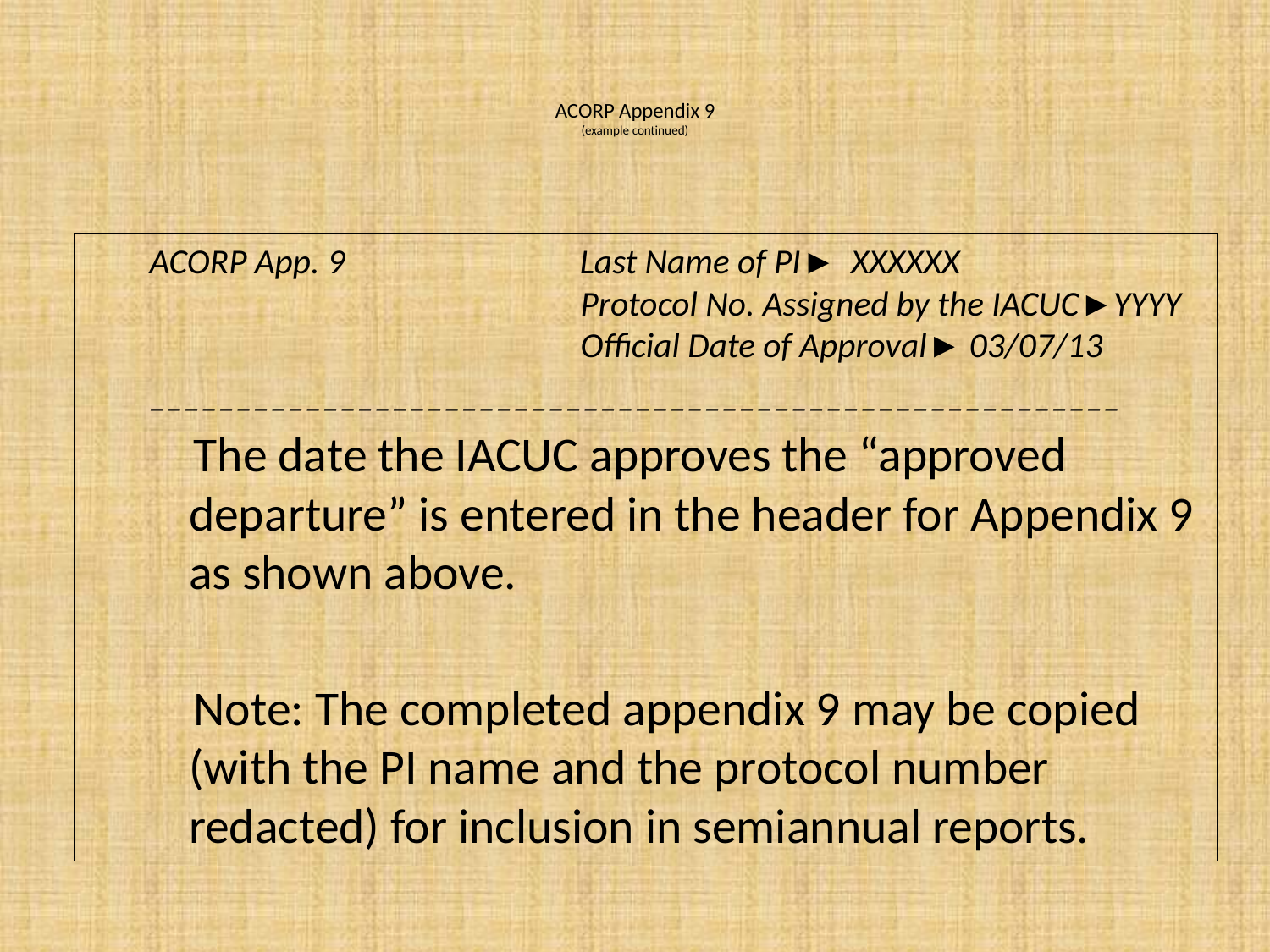

# ACORP Appendix 9 (example continued)
ACORP App. 9                              Last Name of PI►  XXXXXX
                                                  Protocol No. Assigned by the IACUC►YYYY
                                                  Official Date of Approval► 03/07/13
________________________________________________________
    The date the IACUC approves the “approved departure” is entered in the header for Appendix 9 as shown above.

    Note: The completed appendix 9 may be copied (with the PI name and the protocol number redacted) for inclusion in semiannual reports.